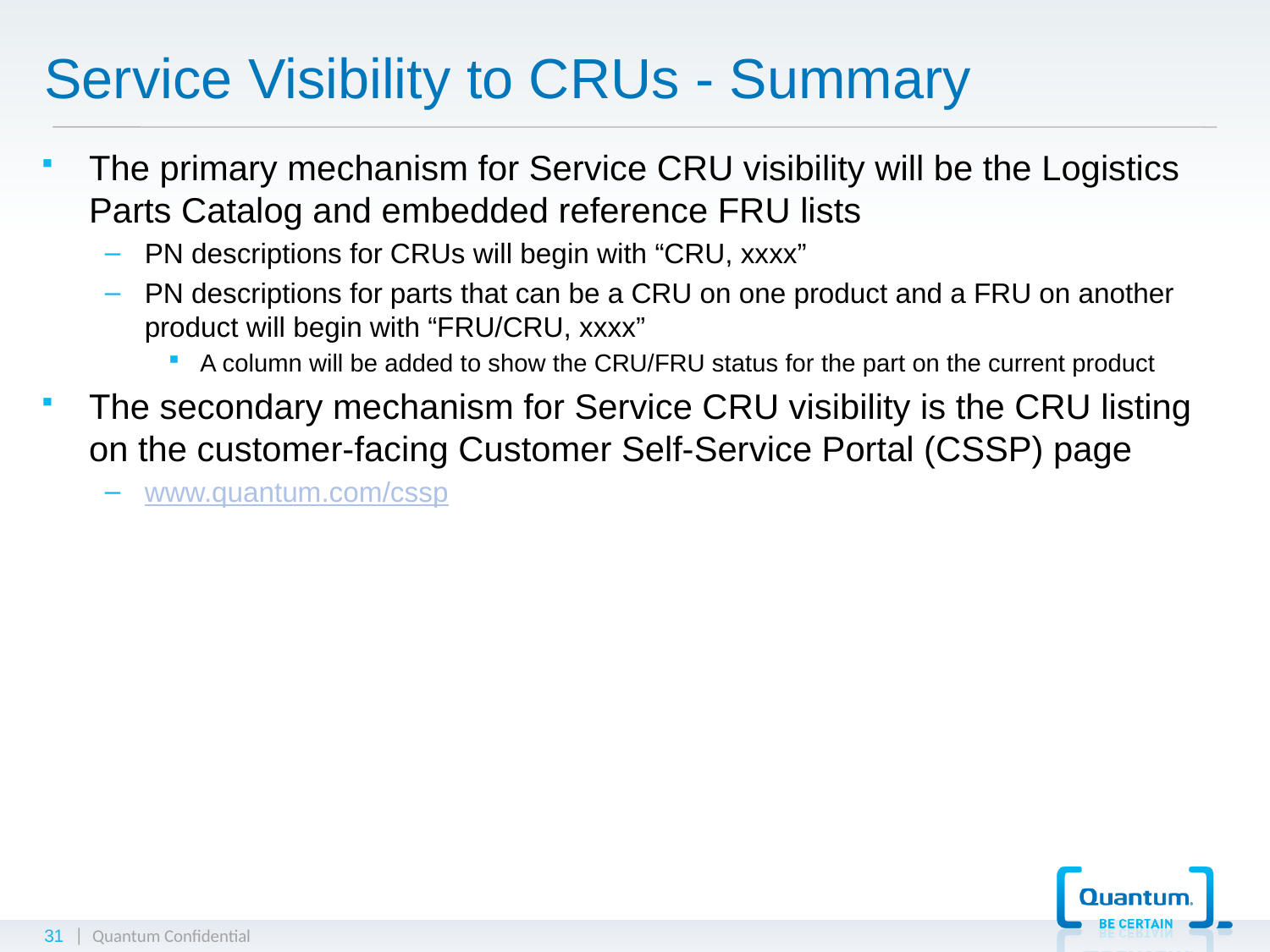

# Service Visibility to CRUs - Summary
The primary mechanism for Service CRU visibility will be the Logistics Parts Catalog and embedded reference FRU lists
PN descriptions for CRUs will begin with “CRU, xxxx”
PN descriptions for parts that can be a CRU on one product and a FRU on another product will begin with “FRU/CRU, xxxx”
A column will be added to show the CRU/FRU status for the part on the current product
The secondary mechanism for Service CRU visibility is the CRU listing on the customer-facing Customer Self-Service Portal (CSSP) page
www.quantum.com/cssp

31